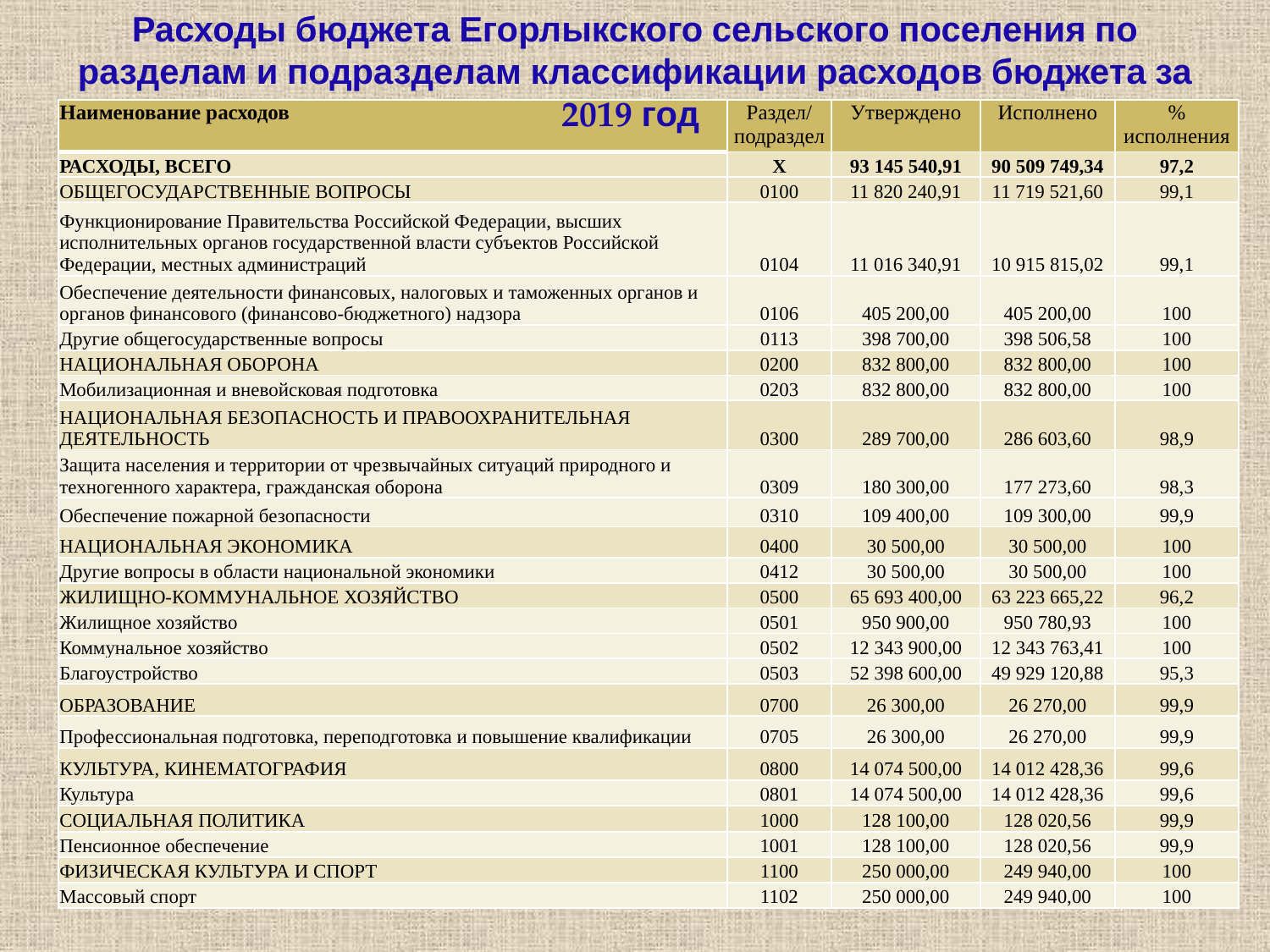

Расходы бюджета Егорлыкского сельского поселения по разделам и подразделам классификации расходов бюджета за 2019 год
| Наименование расходов | Раздел/ подраздел | Утверждено | Исполнено | % исполнения |
| --- | --- | --- | --- | --- |
| РАСХОДЫ, ВСЕГО | Х | 93 145 540,91 | 90 509 749,34 | 97,2 |
| ОБЩЕГОСУДАРСТВЕННЫЕ ВОПРОСЫ | 0100 | 11 820 240,91 | 11 719 521,60 | 99,1 |
| Функционирование Правительства Российской Федерации, высших исполнительных органов государственной власти субъектов Российской Федерации, местных администраций | 0104 | 11 016 340,91 | 10 915 815,02 | 99,1 |
| Обеспечение деятельности финансовых, налоговых и таможенных органов и органов финансового (финансово-бюджетного) надзора | 0106 | 405 200,00 | 405 200,00 | 100 |
| Другие общегосударственные вопросы | 0113 | 398 700,00 | 398 506,58 | 100 |
| НАЦИОНАЛЬНАЯ ОБОРОНА | 0200 | 832 800,00 | 832 800,00 | 100 |
| Мобилизационная и вневойсковая подготовка | 0203 | 832 800,00 | 832 800,00 | 100 |
| НАЦИОНАЛЬНАЯ БЕЗОПАСНОСТЬ И ПРАВООХРАНИТЕЛЬНАЯ ДЕЯТЕЛЬНОСТЬ | 0300 | 289 700,00 | 286 603,60 | 98,9 |
| Защита населения и территории от чрезвычайных ситуаций природного и техногенного характера, гражданская оборона | 0309 | 180 300,00 | 177 273,60 | 98,3 |
| Обеспечение пожарной безопасности | 0310 | 109 400,00 | 109 300,00 | 99,9 |
| НАЦИОНАЛЬНАЯ ЭКОНОМИКА | 0400 | 30 500,00 | 30 500,00 | 100 |
| Другие вопросы в области национальной экономики | 0412 | 30 500,00 | 30 500,00 | 100 |
| ЖИЛИЩНО-КОММУНАЛЬНОЕ ХОЗЯЙСТВО | 0500 | 65 693 400,00 | 63 223 665,22 | 96,2 |
| Жилищное хозяйство | 0501 | 950 900,00 | 950 780,93 | 100 |
| Коммунальное хозяйство | 0502 | 12 343 900,00 | 12 343 763,41 | 100 |
| Благоустройство | 0503 | 52 398 600,00 | 49 929 120,88 | 95,3 |
| ОБРАЗОВАНИЕ | 0700 | 26 300,00 | 26 270,00 | 99,9 |
| Профессиональная подготовка, переподготовка и повышение квалификации | 0705 | 26 300,00 | 26 270,00 | 99,9 |
| КУЛЬТУРА, КИНЕМАТОГРАФИЯ | 0800 | 14 074 500,00 | 14 012 428,36 | 99,6 |
| Культура | 0801 | 14 074 500,00 | 14 012 428,36 | 99,6 |
| СОЦИАЛЬНАЯ ПОЛИТИКА | 1000 | 128 100,00 | 128 020,56 | 99,9 |
| Пенсионное обеспечение | 1001 | 128 100,00 | 128 020,56 | 99,9 |
| ФИЗИЧЕСКАЯ КУЛЬТУРА И СПОРТ | 1100 | 250 000,00 | 249 940,00 | 100 |
| Массовый спорт | 1102 | 250 000,00 | 249 940,00 | 100 |